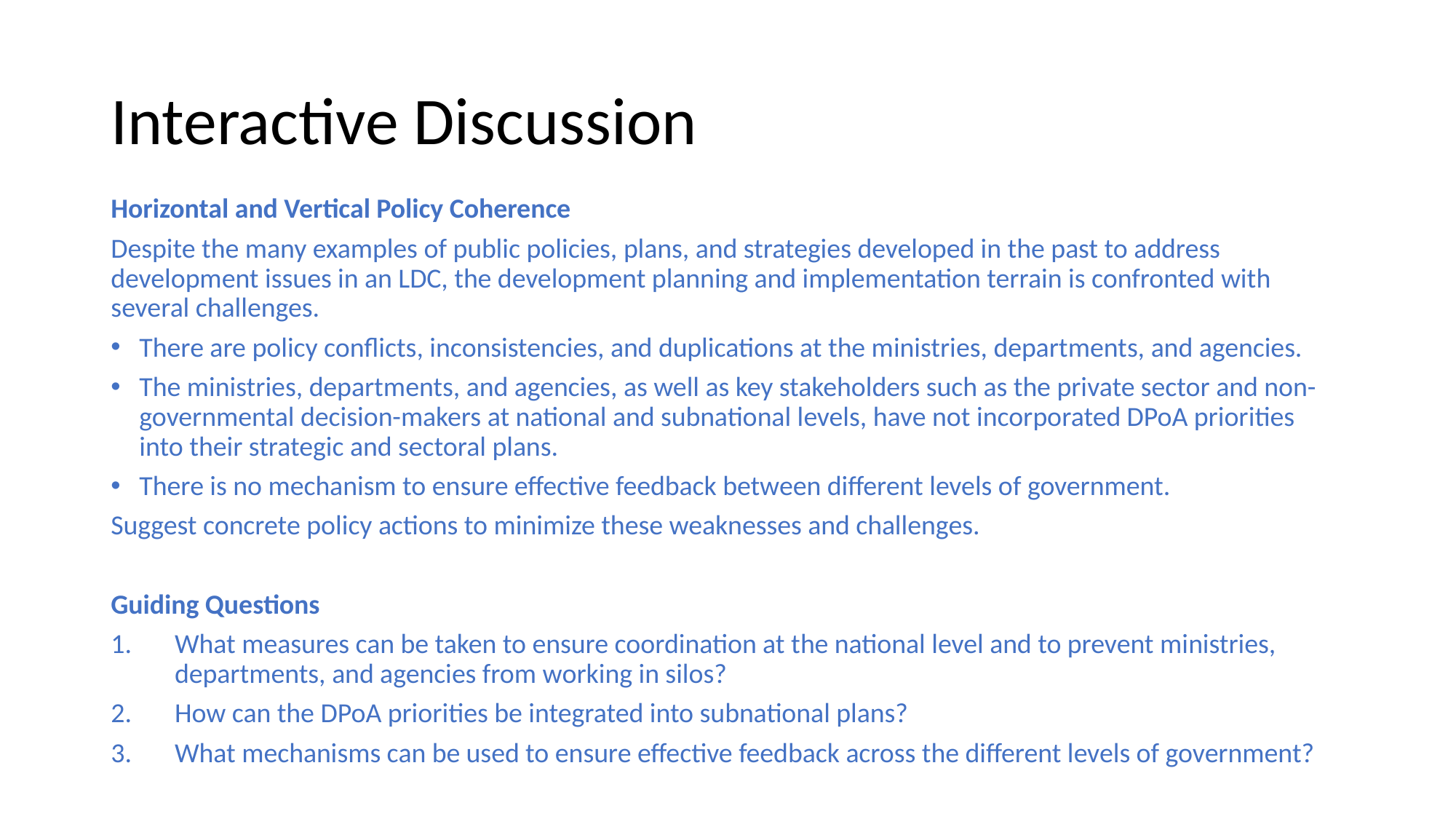

# Interactive Discussion
Horizontal and Vertical Policy Coherence
Despite the many examples of public policies, plans, and strategies developed in the past to address development issues in an LDC, the development planning and implementation terrain is confronted with several challenges.
There are policy conflicts, inconsistencies, and duplications at the ministries, departments, and agencies.
The ministries, departments, and agencies, as well as key stakeholders such as the private sector and non-governmental decision-makers at national and subnational levels, have not incorporated DPoA priorities into their strategic and sectoral plans.
There is no mechanism to ensure effective feedback between different levels of government.
Suggest concrete policy actions to minimize these weaknesses and challenges.

Guiding Questions
What measures can be taken to ensure coordination at the national level and to prevent ministries, departments, and agencies from working in silos?
How can the DPoA priorities be integrated into subnational plans?
What mechanisms can be used to ensure effective feedback across the different levels of government?